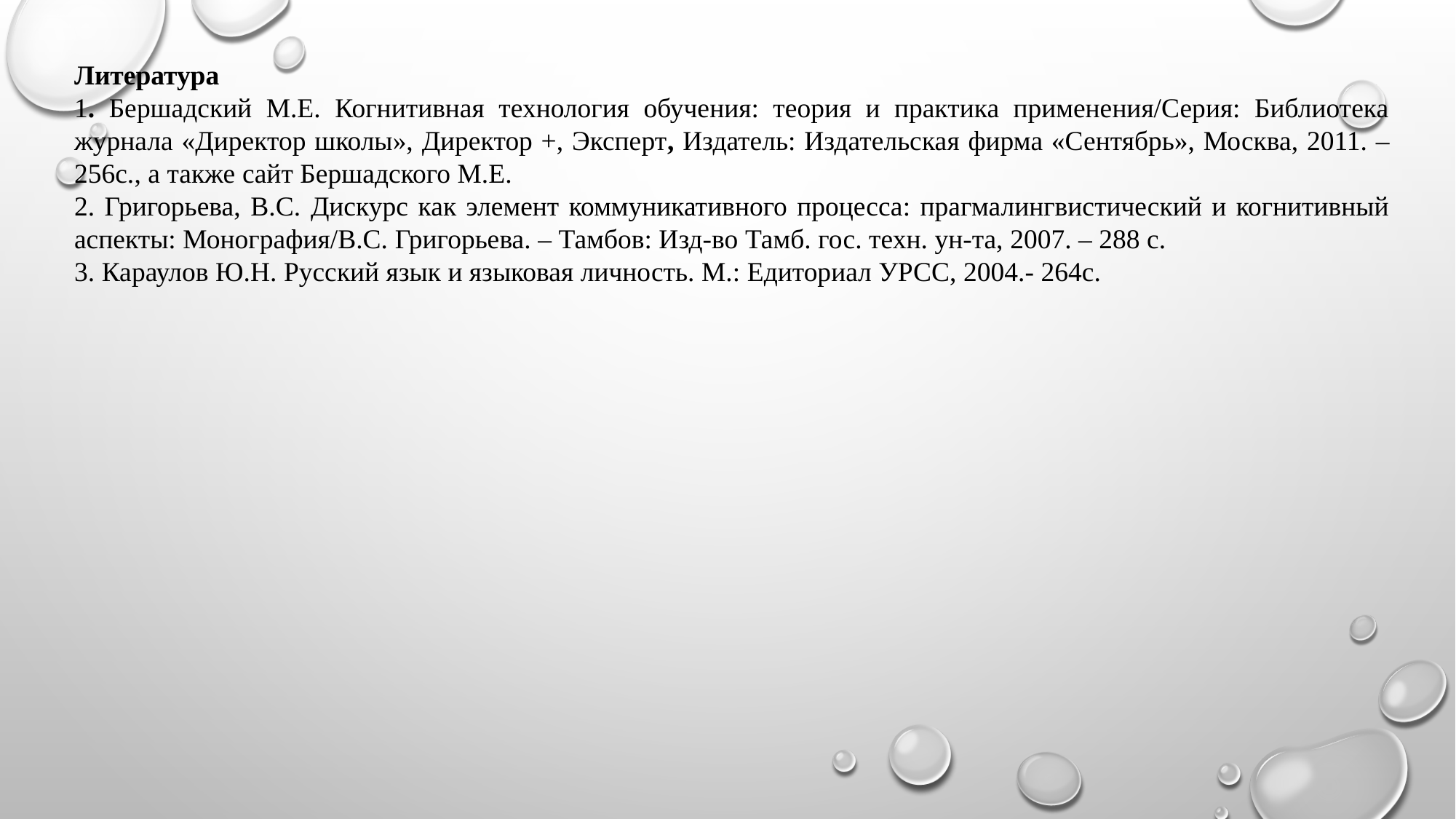

Литература
1. Бершадский М.Е. Когнитивная технология обучения: теория и практика применения/Серия: Библиотека журнала «Директор школы», Директор +, Эксперт, Издатель: Издательская фирма «Сентябрь», Москва, 2011. – 256с., а также сайт Бершадского М.Е.
2. Григорьева, В.С. Дискурс как элемент коммуникативного процесса: прагмалингвистический и когнитивный аспекты: Монография/В.С. Григорьева. – Тамбов: Изд-во Тамб. гос. техн. ун-та, 2007. – 288 с.
3. Караулов Ю.Н. Русский язык и языковая личность. М.: Едиториал УРСС, 2004.- 264с.